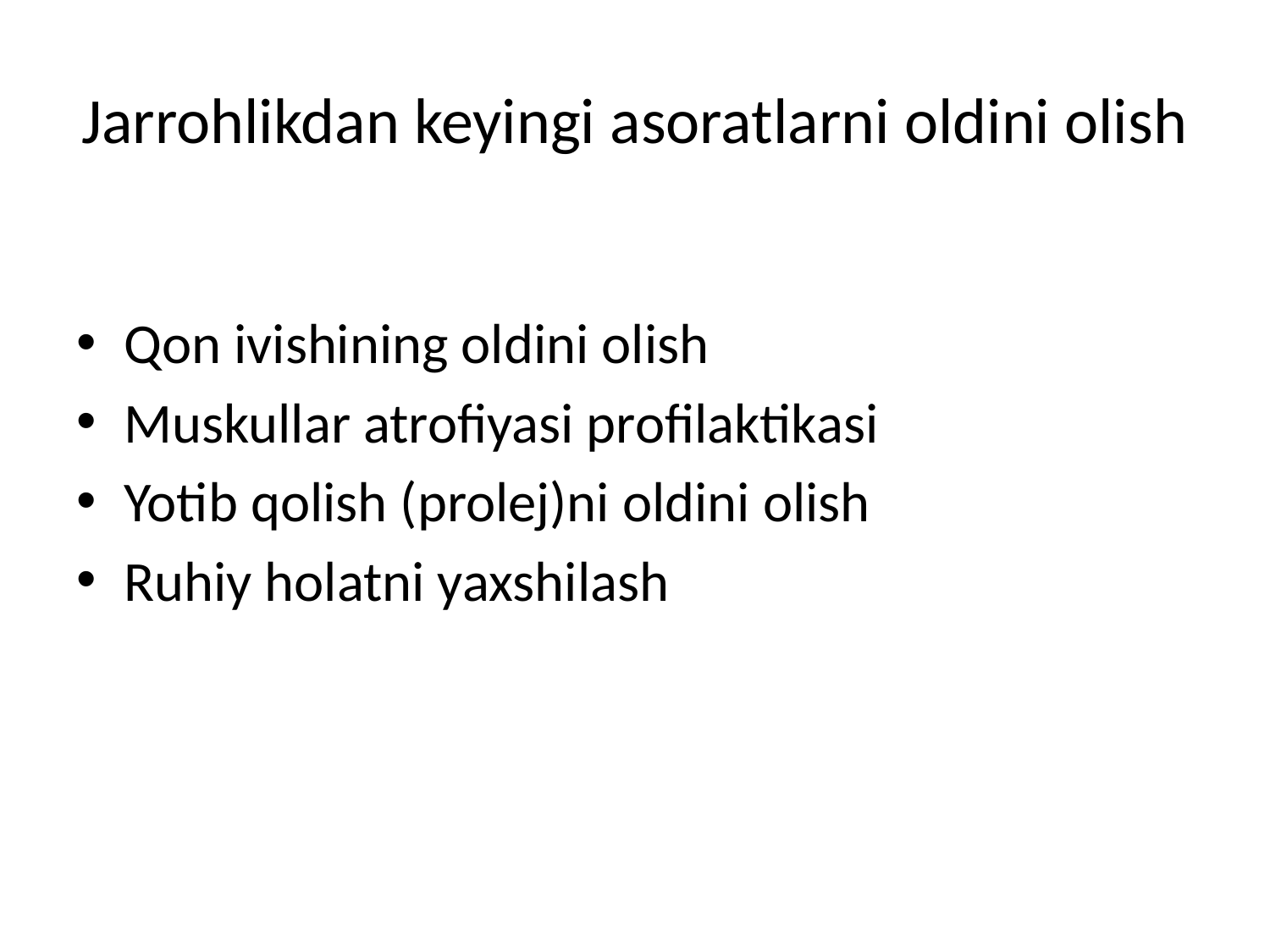

# Jarrohlikdan keyingi asoratlarni oldini olish

Qon ivishining oldini olish
Muskullar atrofiyasi profilaktikasi
Yotib qolish (prolej)ni oldini olish
Ruhiy holatni yaxshilash